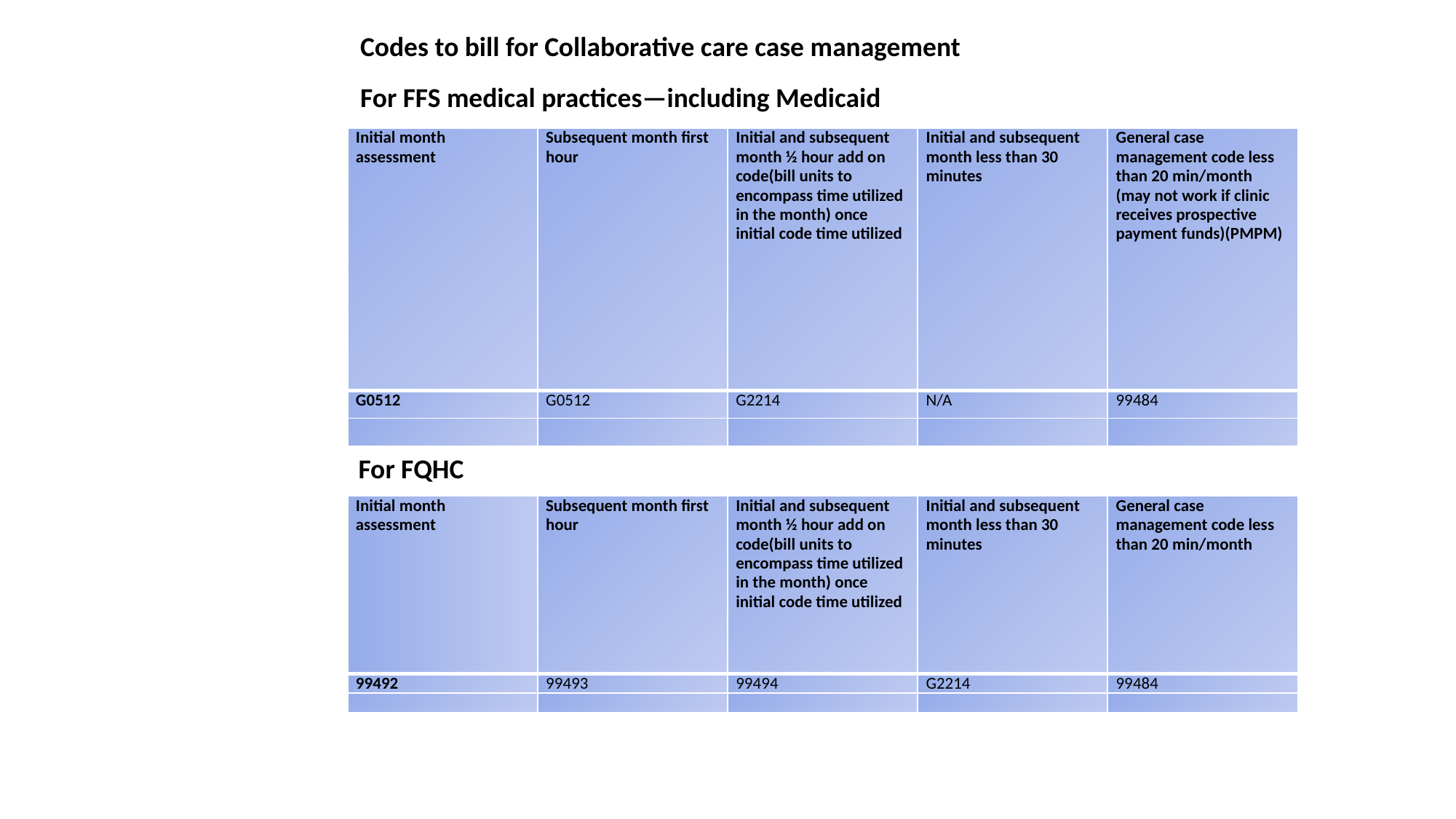

Codes to bill for Collaborative care case management

For FFS medical practices—including Medicaid

| Initial month assessment | Subsequent month first hour | Initial and subsequent month ½ hour add on code(bill units to encompass time utilized in the month) once initial code time utilized | Initial and subsequent month less than 30 minutes | General case management code less than 20 min/month (may not work if clinic receives prospective payment funds)(PMPM) |
| --- | --- | --- | --- | --- |
| G0512 | G0512 | G2214 | N/A | 99484 |
|  |  |  |  |  |
For FQHC
| Initial month assessment | Subsequent month first hour | Initial and subsequent month ½ hour add on code(bill units to encompass time utilized in the month) once initial code time utilized | Initial and subsequent month less than 30 minutes | General case management code less than 20 min/month |
| --- | --- | --- | --- | --- |
| 99492 | 99493 | 99494 | G2214 | 99484 |
|  |  |  |  |  |